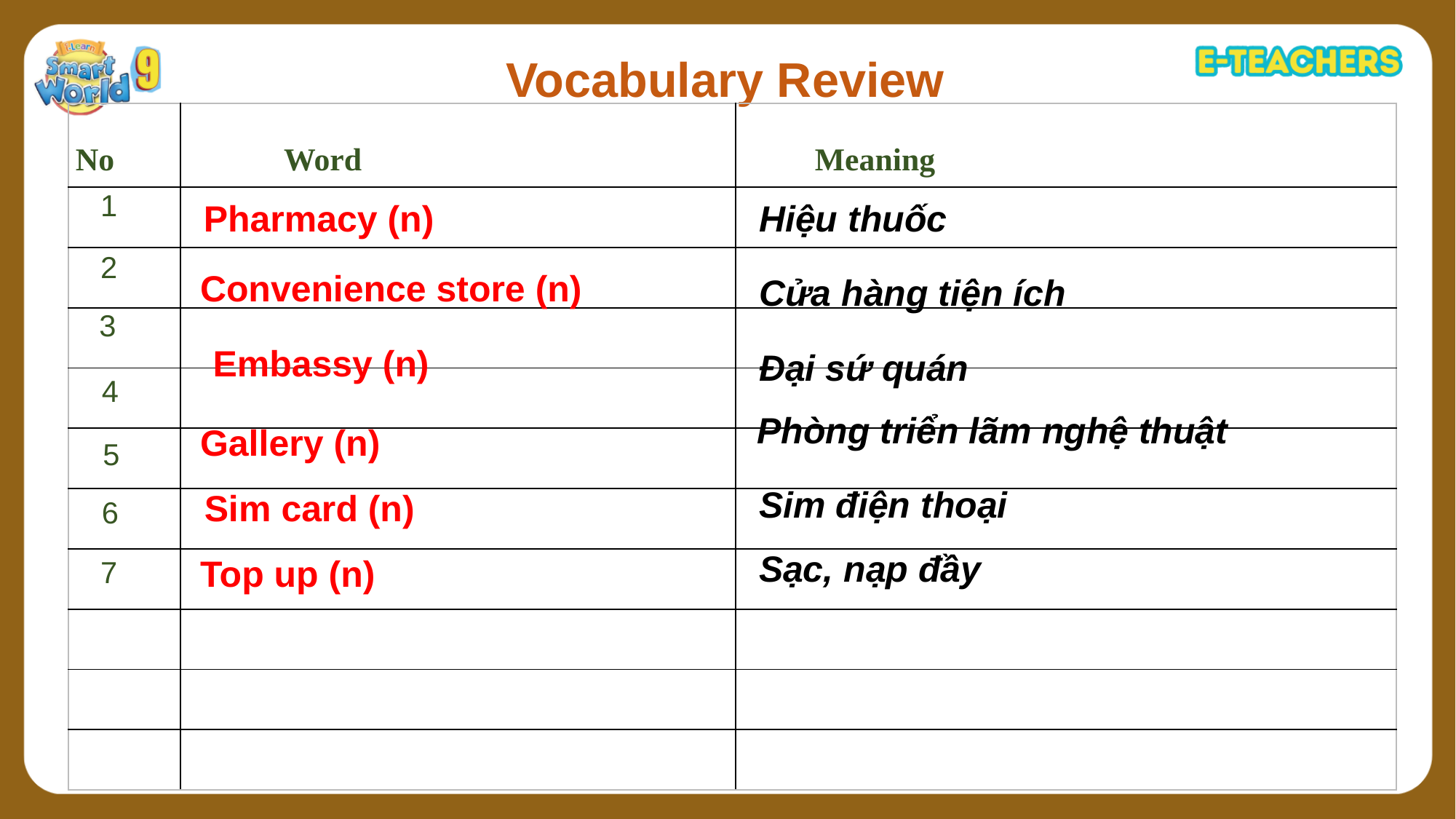

Vocabulary Review
| No | Word | Meaning |
| --- | --- | --- |
|  |  |  |
|  |  |  |
|  |  |  |
|  |  |  |
|  |  |  |
|  |  |  |
|  |  |  |
|  |  |  |
|  |  |  |
|  |  |  |
1
Hiệu thuốc
Pharmacy (n)
2
Convenience store (n)
Cửa hàng tiện ích
3
Embassy (n)
Đại sứ quán
4
Phòng triển lãm nghệ thuật
Gallery (n)
5
Sim điện thoại
Sim card (n)
6
Sạc, nạp đầy
Top up (n)
7